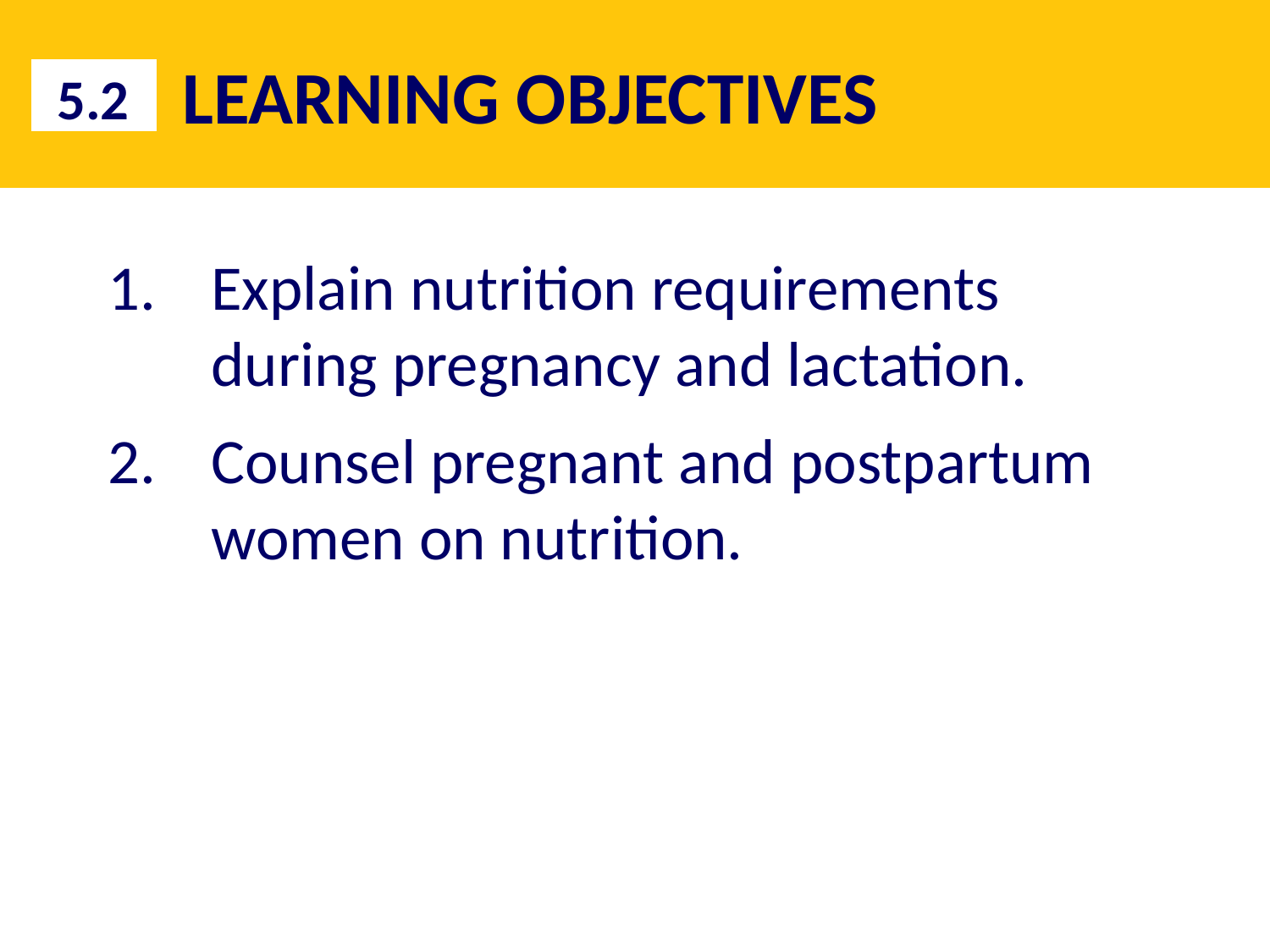

# LEARNING OBJECTIVES
5.2
Explain nutrition requirements during pregnancy and lactation.
Counsel pregnant and postpartum women on nutrition.